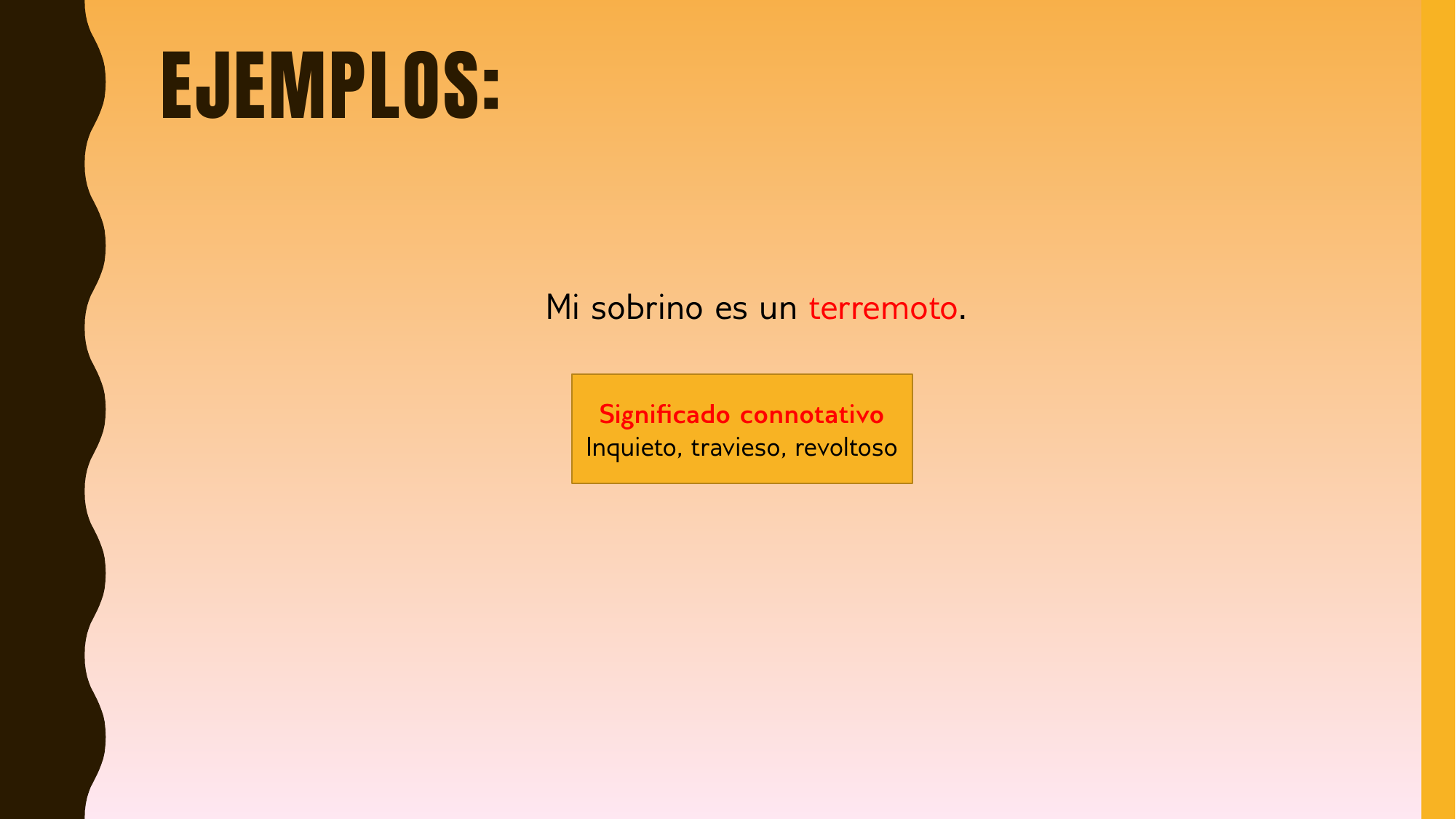

# Ejemplos:
Mi sobrino es un terremoto.
Significado connotativo
Inquieto, travieso, revoltoso